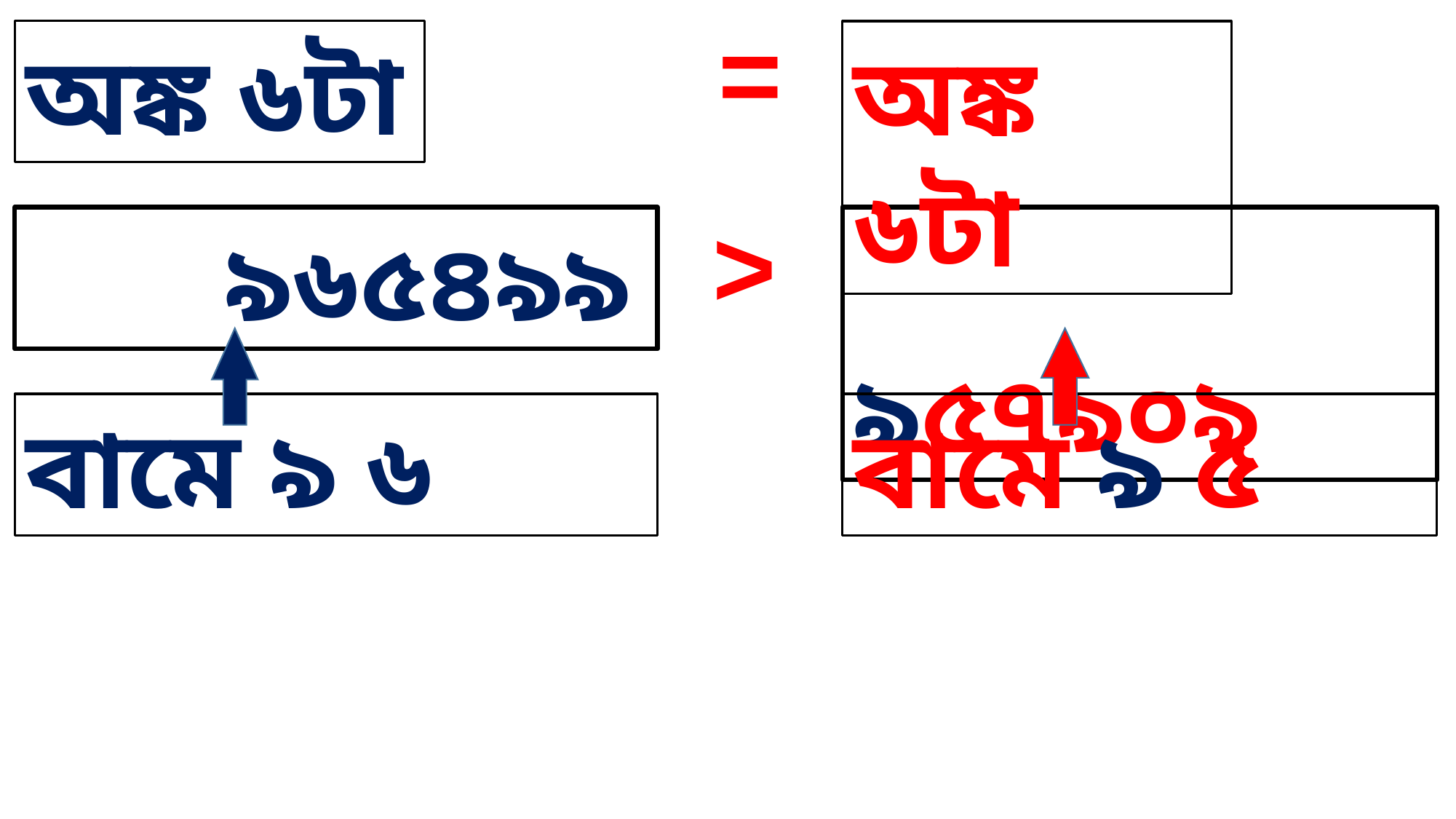

=
অঙ্ক ৬টা
অঙ্ক ৬টা
>
       ৯৬৫৪৯৯
       ৯৫৭৯০৯

বামে ৯ ৬
বামে ৯ ৫